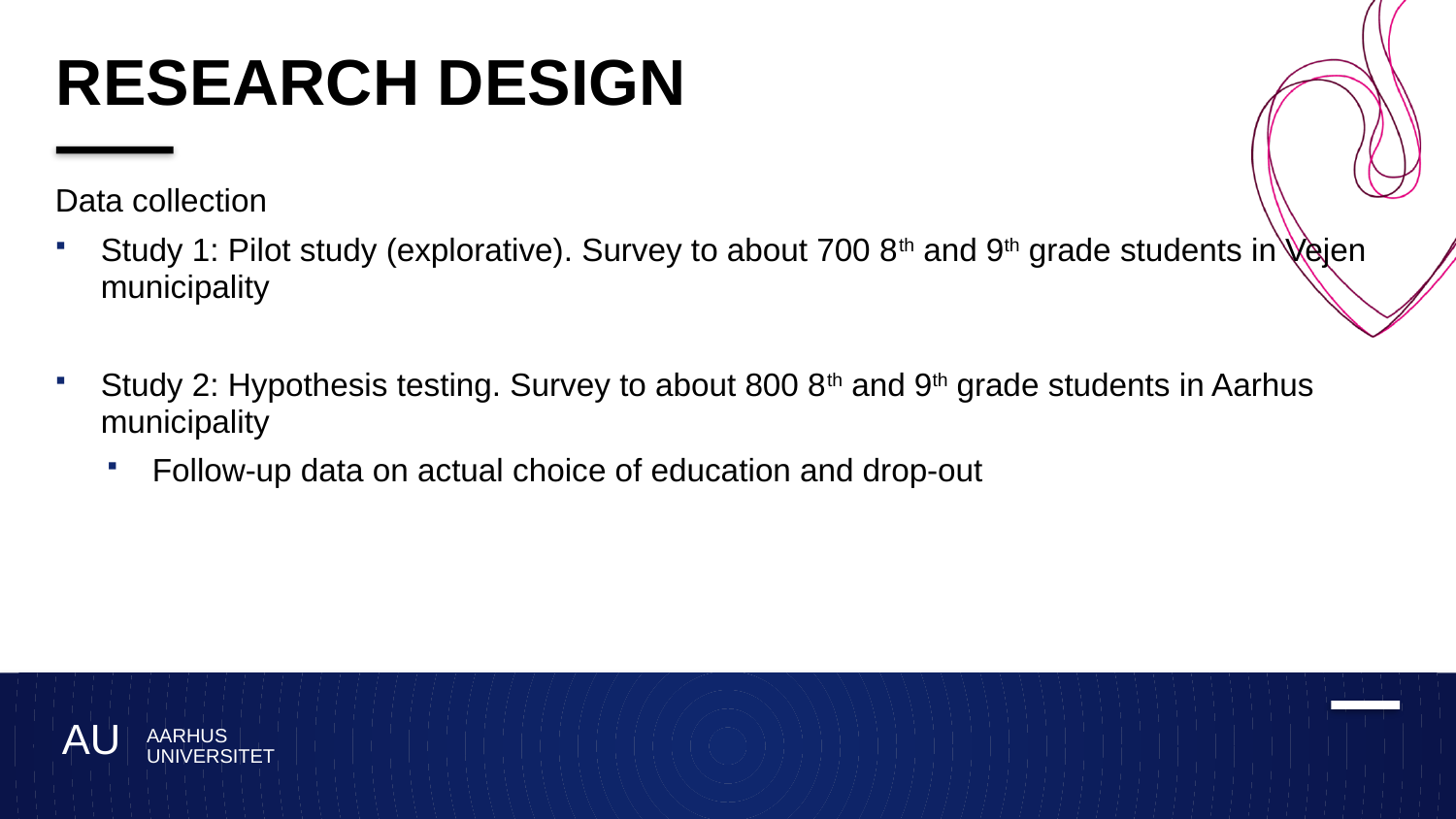

# Research design
Data collection
Study 1: Pilot study (explorative). Survey to about 700 8th and 9th grade students in Vejen municipality

Study 2: Hypothesis testing. Survey to about 800 8th and 9th grade students in Aarhus municipality
Follow-up data on actual choice of education and drop-out